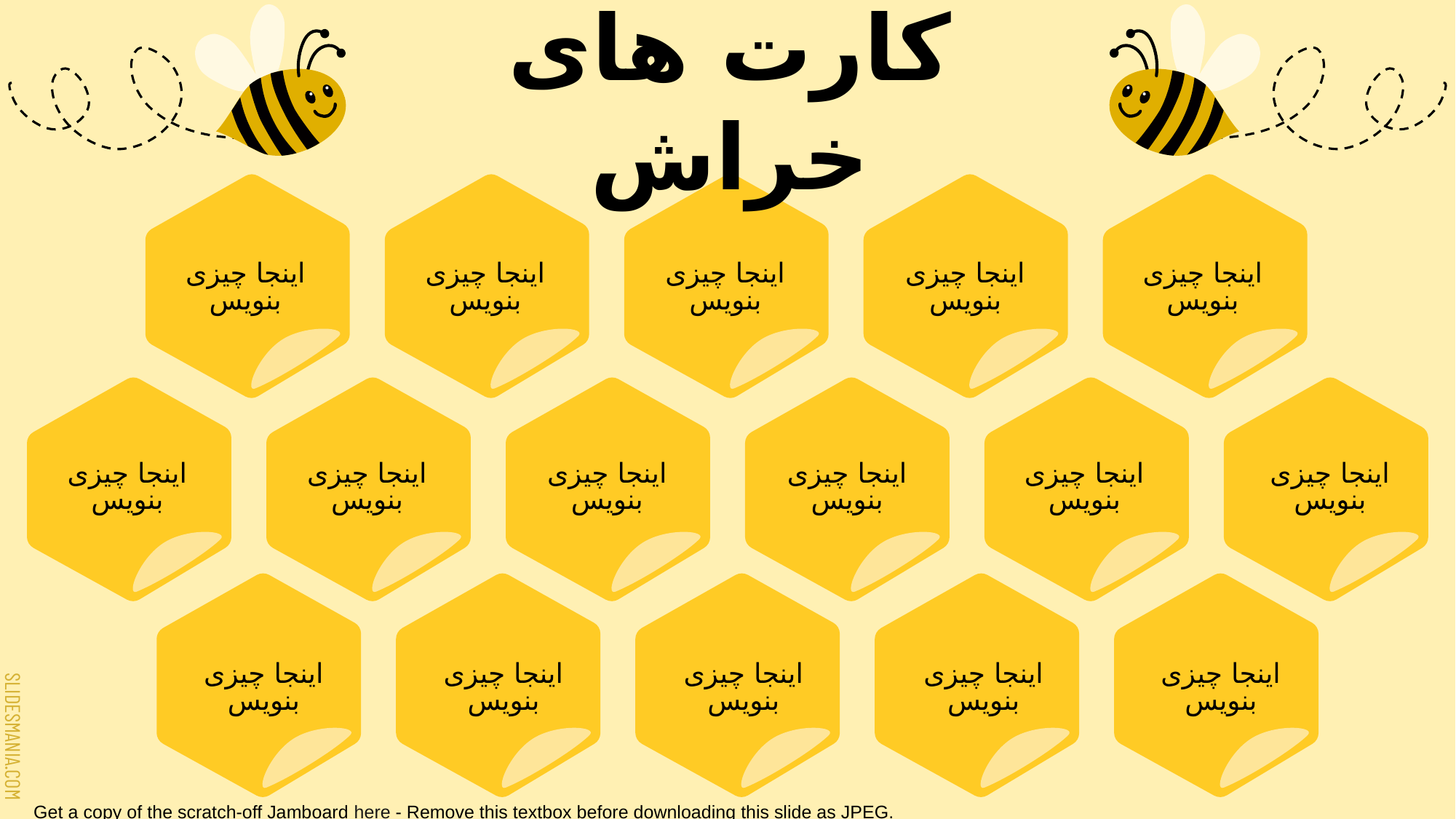

# کارت های خراش
اینجا چیزی بنویس
اینجا چیزی بنویس
اینجا چیزی بنویس
اینجا چیزی بنویس
اینجا چیزی بنویس
اینجا چیزی بنویس
اینجا چیزی بنویس
اینجا چیزی بنویس
اینجا چیزی بنویس
اینجا چیزی بنویس
اینجا چیزی بنویس
اینجا چیزی بنویس
اینجا چیزی بنویس
اینجا چیزی بنویس
اینجا چیزی بنویس
اینجا چیزی بنویس
Get a copy of the scratch-off Jamboard here - Remove this textbox before downloading this slide as JPEG.